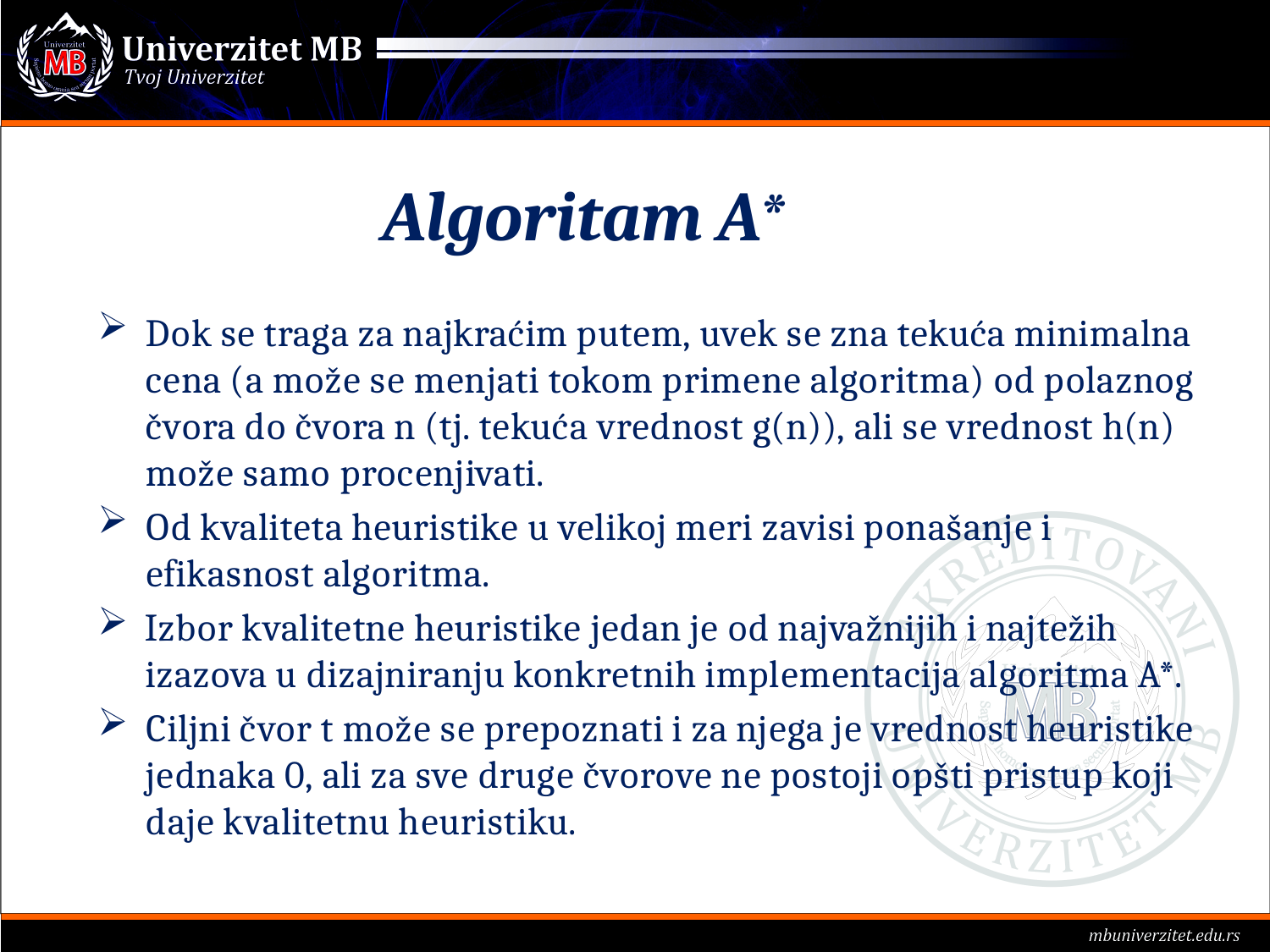

# Algoritam A*
Dok se traga za najkraćim putem, uvek se zna tekuća minimalna cena (a može se menjati tokom primene algoritma) od polaznog čvora do čvora n (tj. tekuća vrednost g(n)), ali se vrednost h(n) može samo procenjivati.
Od kvaliteta heuristike u velikoj meri zavisi ponašanje i efikasnost algoritma.
Izbor kvalitetne heuristike jedan je od najvažnijih i najtežih izazova u dizajniranju konkretnih implementacija algoritma A*.
Ciljni čvor t može se prepoznati i za njega je vrednost heuristike jednaka 0, ali za sve druge čvorove ne postoji opšti pristup koji daje kvalitetnu heuristiku.